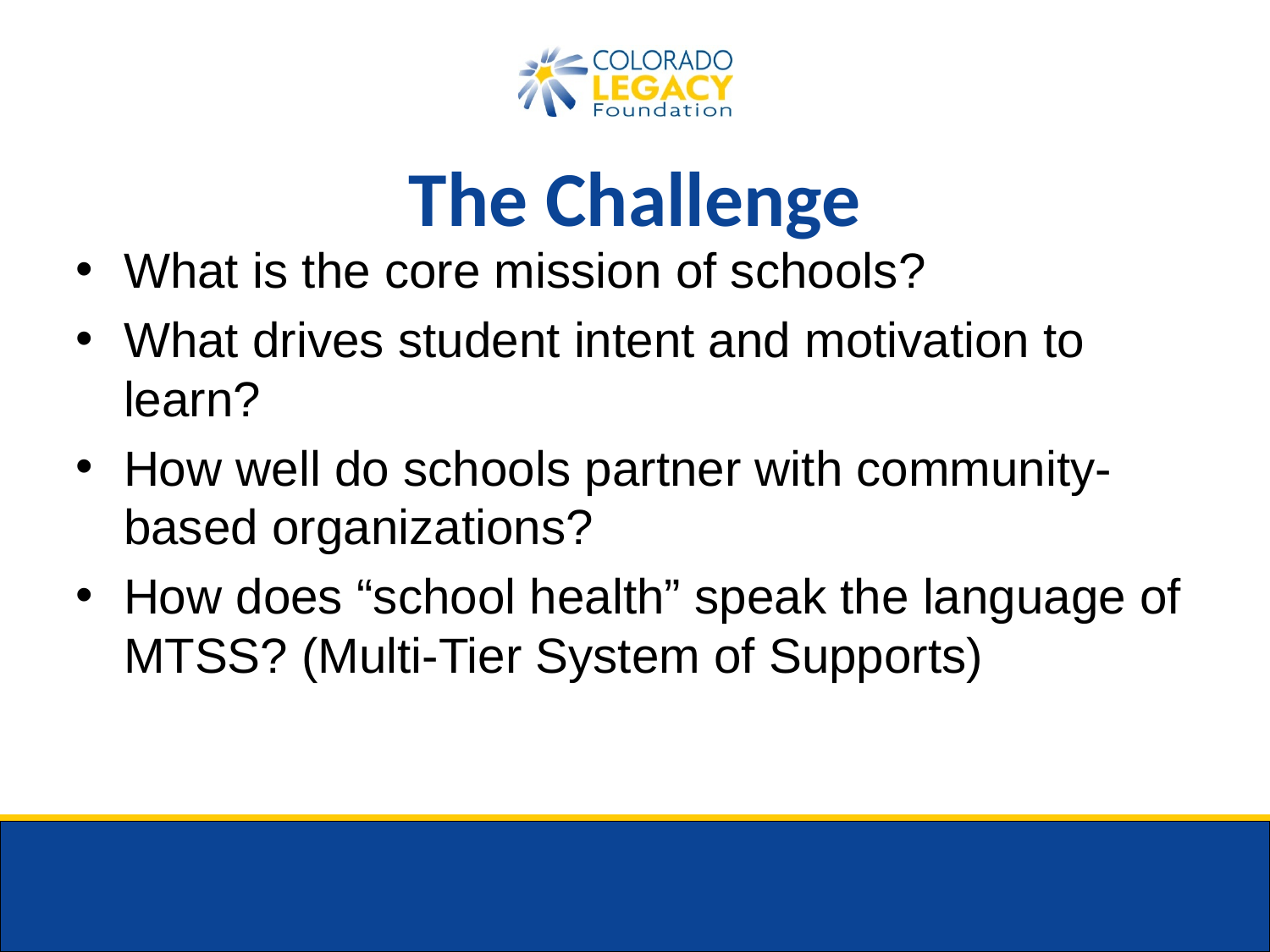

# The Challenge
What is the core mission of schools?
What drives student intent and motivation to learn?
How well do schools partner with community-based organizations?
How does “school health” speak the language of MTSS? (Multi-Tier System of Supports)